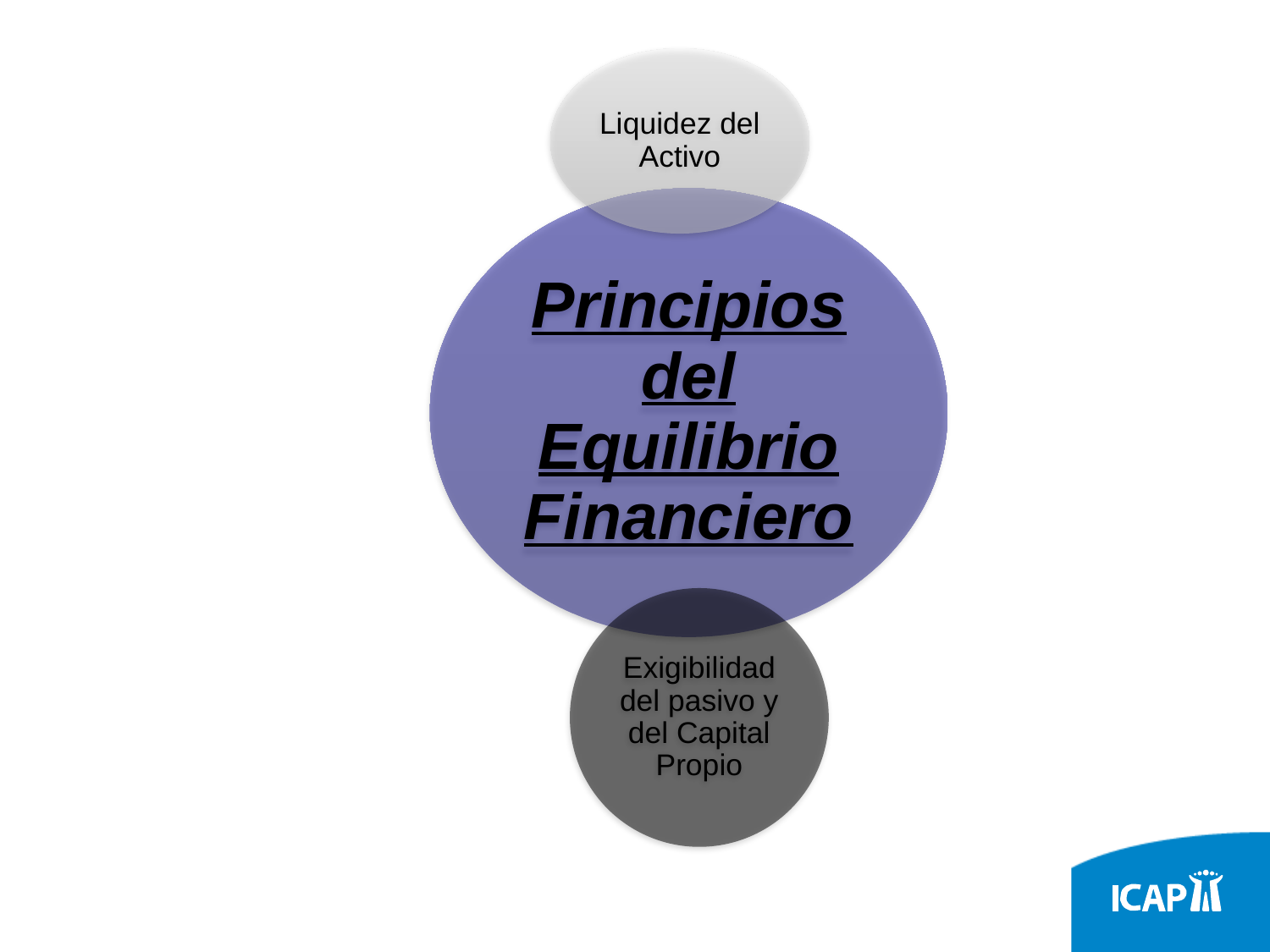

Principios del Equilibrio Financiero
Liquidez del Activo
Exigibilidad del pasivo y del Capital Propio